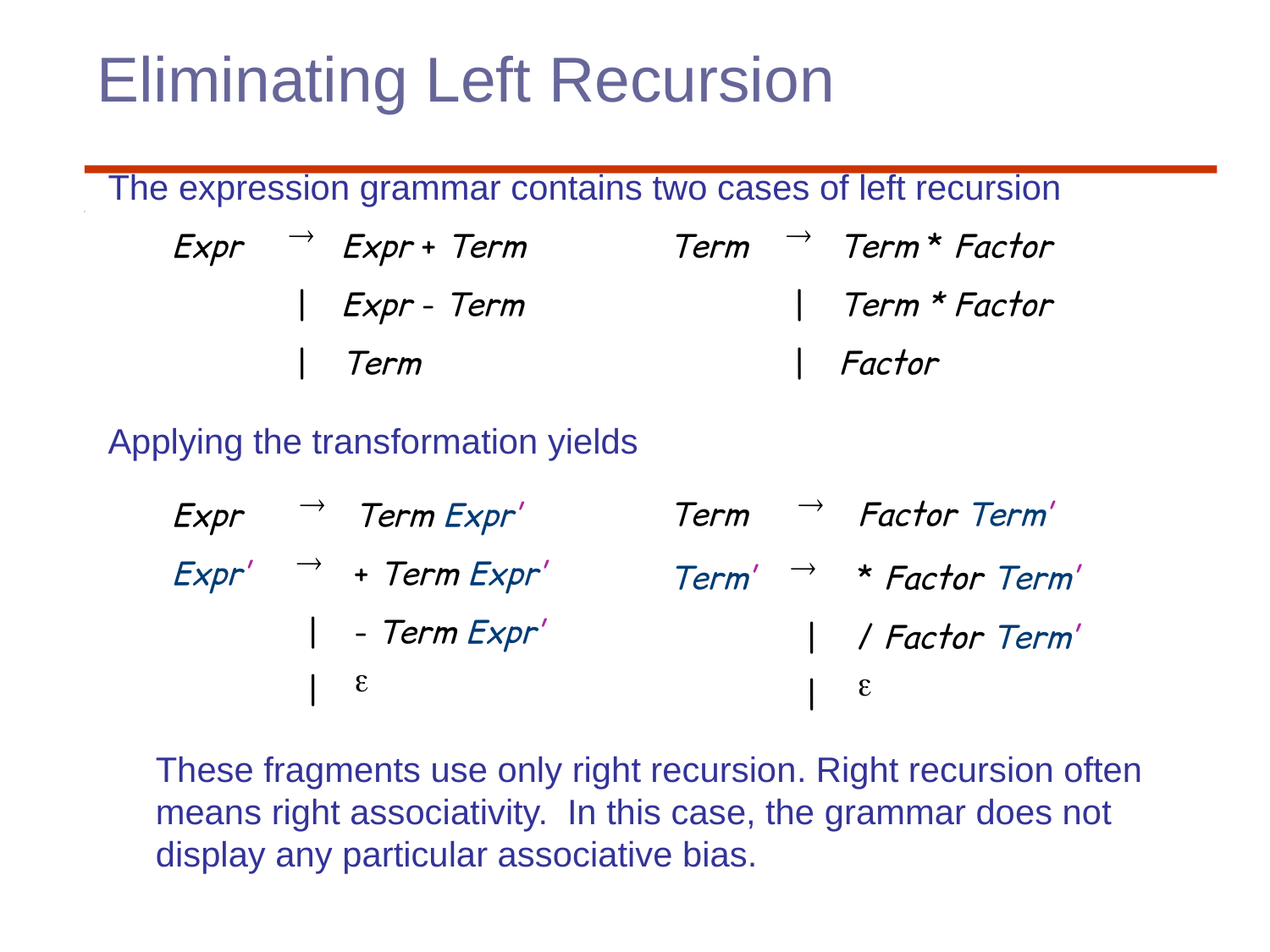

Eliminating Left Recursion
The expression grammar contains two cases of left recursion
Applying the transformation yields
	These fragments use only right recursion. Right recursion often means right associativity.  In this case, the grammar does not display any particular associative bias.
| Expr | → | Expr + Term |
| --- | --- | --- |
|  | | | Expr - Term |
|  | | | Term |
| Term | → | Term \* Factor |
| --- | --- | --- |
|  | | | Term \* Factor |
|  | | | Factor |
| Expr | → | Term Expr’ |
| --- | --- | --- |
| Expr’ | → | + Term Expr’ |
|  | | | - Term Expr’ |
|  | | | ε |
| Term | → | Factor Term’ |
| --- | --- | --- |
| Term’ | → | \* Factor Term’ |
|  | | | / Factor Term’ |
|  | | | ε |